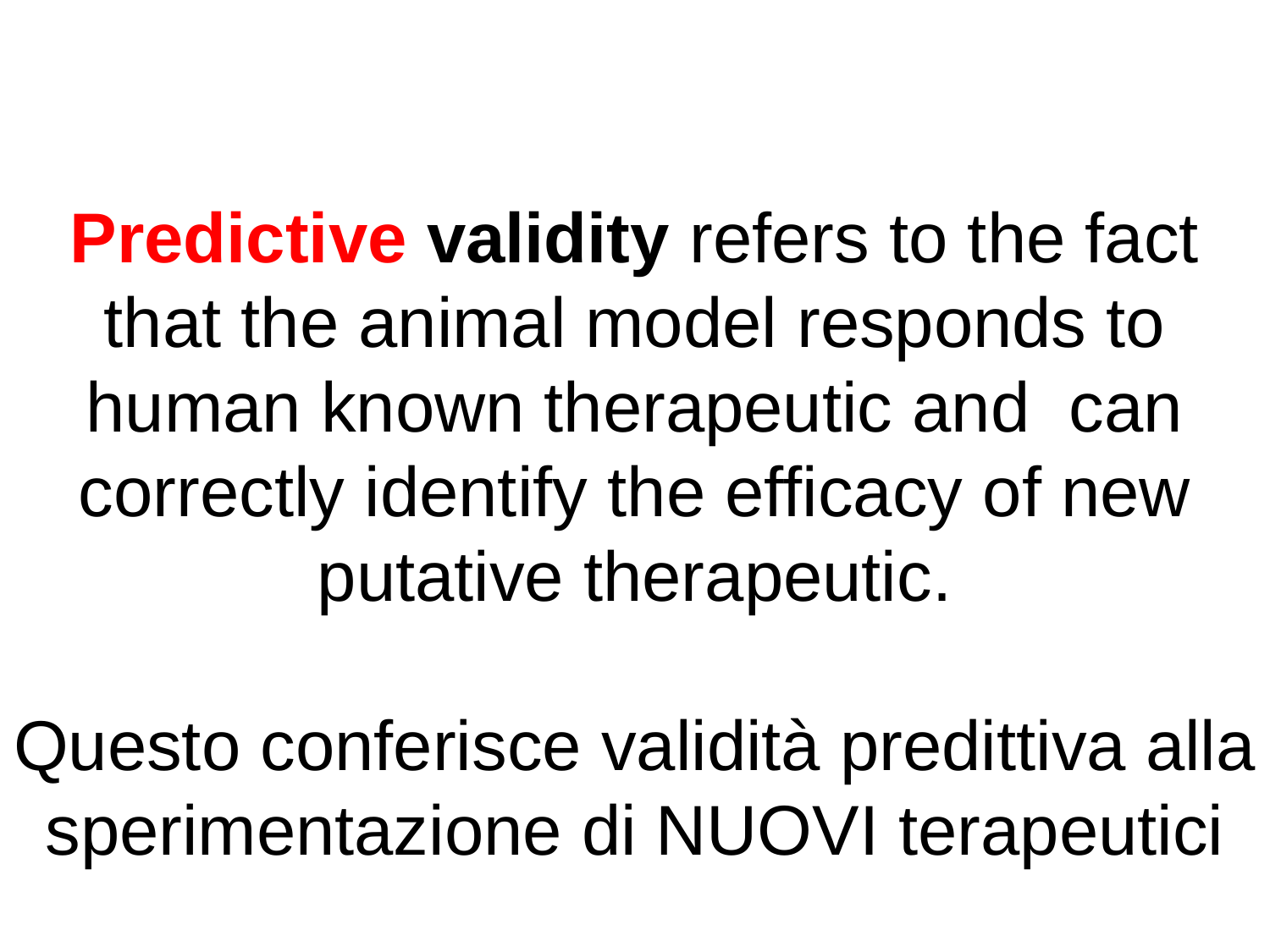

Predictive validity refers to the fact that the animal model responds to human known therapeutic and  can correctly identify the efficacy of new putative therapeutic.

Questo conferisce validità predittiva alla sperimentazione di NUOVI terapeutici